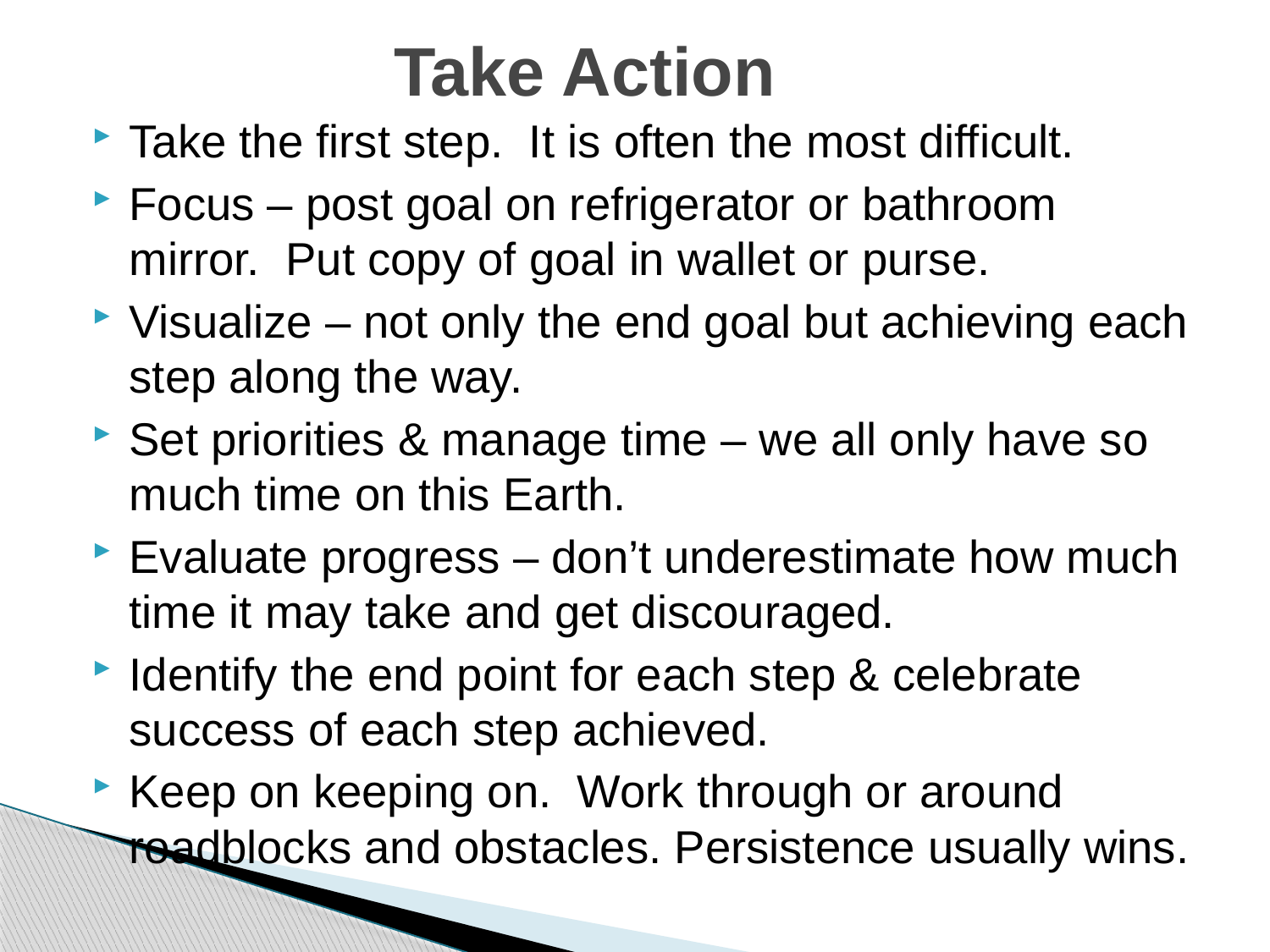

# Take Action
Take the first step.  It is often the most difficult.
Focus – post goal on refrigerator or bathroom mirror.  Put copy of goal in wallet or purse.
Visualize – not only the end goal but achieving each step along the way.
Set priorities & manage time – we all only have so much time on this Earth.
Evaluate progress – don’t underestimate how much time it may take and get discouraged.
Identify the end point for each step & celebrate success of each step achieved.
Keep on keeping on.  Work through or around roadblocks and obstacles. Persistence usually wins.